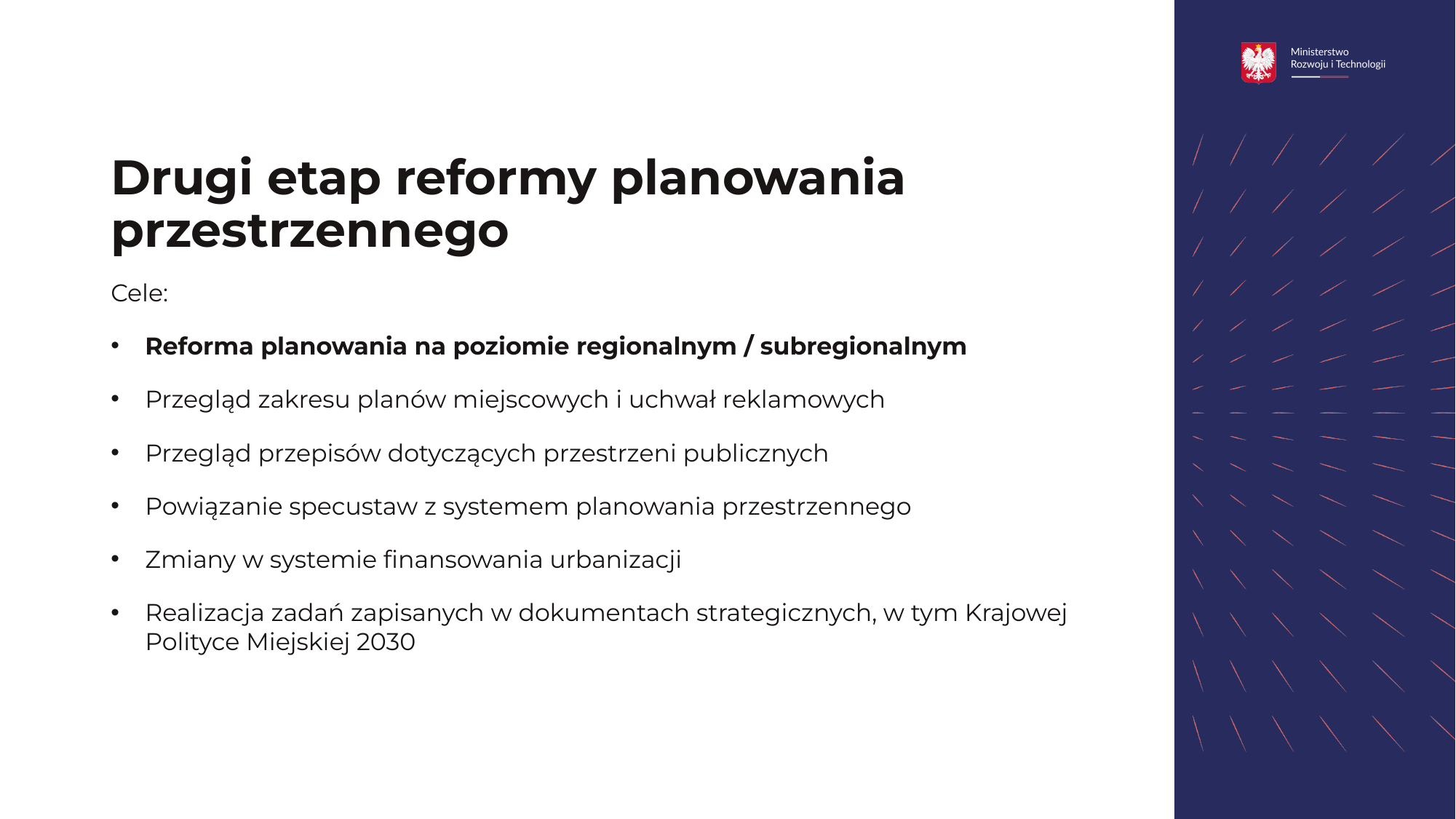

# Drugi etap reformy planowania przestrzennego
Cele:
Reforma planowania na poziomie regionalnym / subregionalnym
Przegląd zakresu planów miejscowych i uchwał reklamowych
Przegląd przepisów dotyczących przestrzeni publicznych
Powiązanie specustaw z systemem planowania przestrzennego
Zmiany w systemie finansowania urbanizacji
Realizacja zadań zapisanych w dokumentach strategicznych, w tym Krajowej Polityce Miejskiej 2030